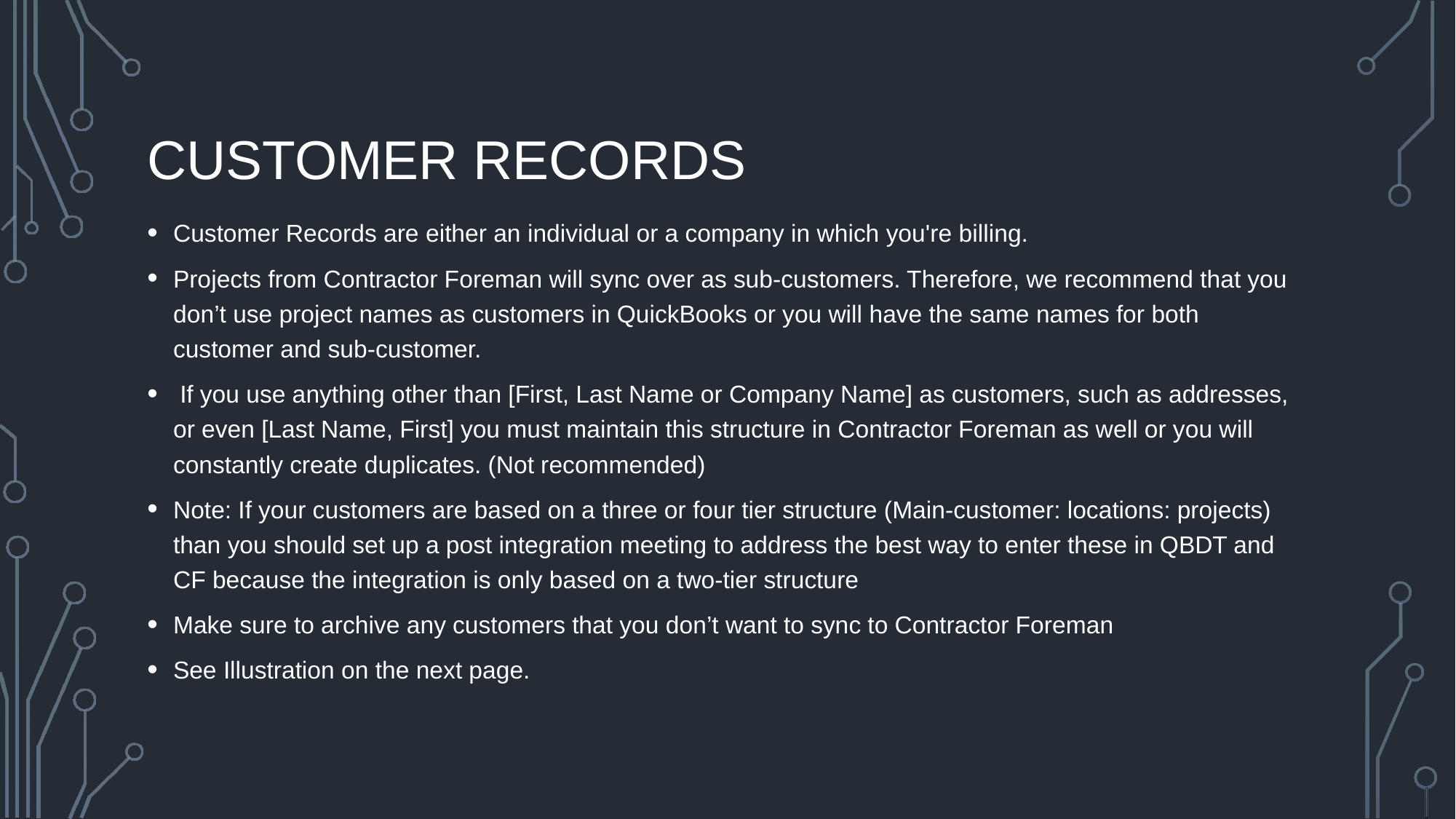

# Customer Records
Customer Records are either an individual or a company in which you're billing.
Projects from Contractor Foreman will sync over as sub-customers. Therefore, we recommend that you don’t use project names as customers in QuickBooks or you will have the same names for both customer and sub-customer.
 If you use anything other than [First, Last Name or Company Name] as customers, such as addresses, or even [Last Name, First] you must maintain this structure in Contractor Foreman as well or you will constantly create duplicates. (Not recommended)
Note: If your customers are based on a three or four tier structure (Main-customer: locations: projects) than you should set up a post integration meeting to address the best way to enter these in QBDT and CF because the integration is only based on a two-tier structure
Make sure to archive any customers that you don’t want to sync to Contractor Foreman
See Illustration on the next page.